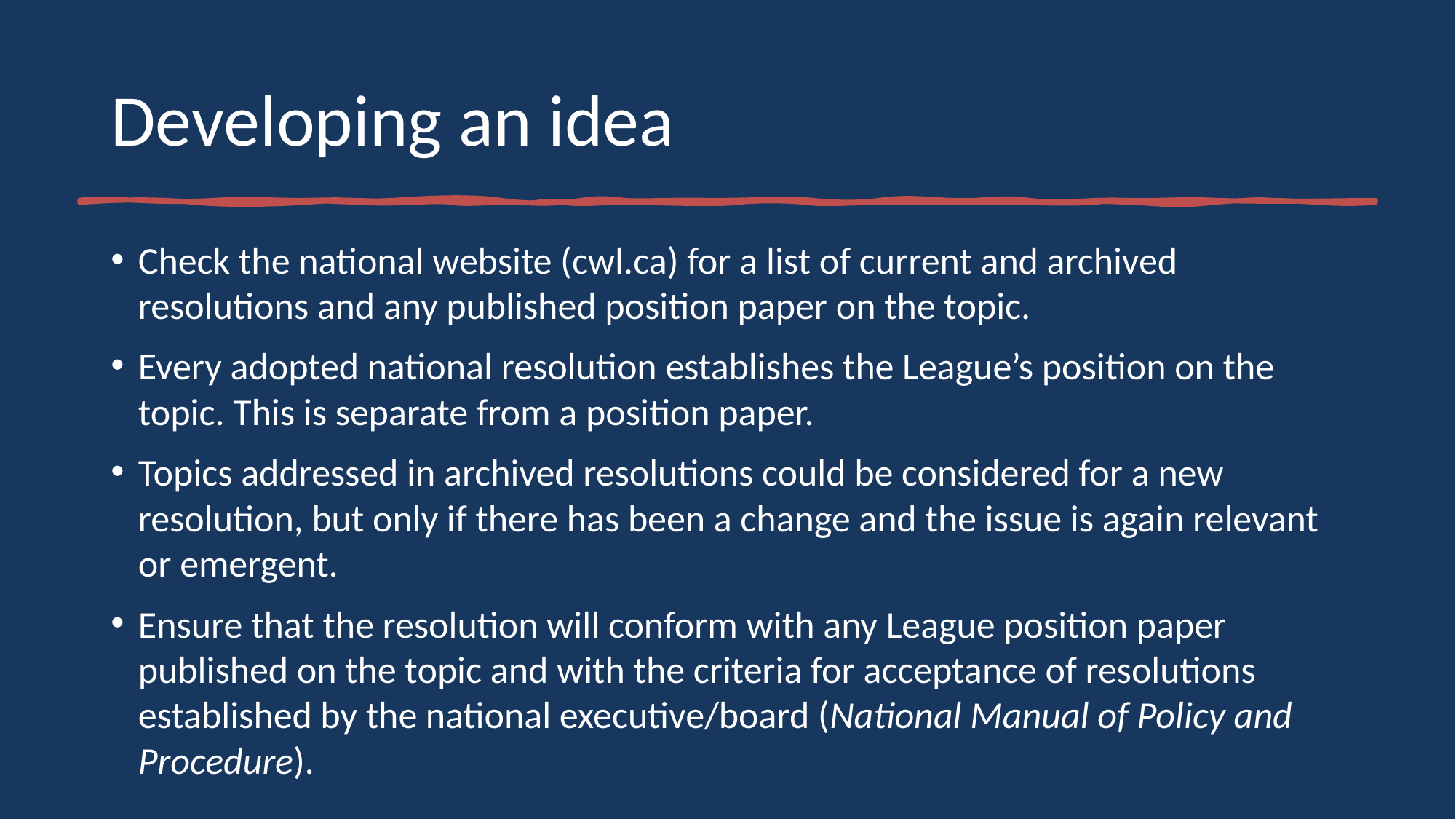

# Developing an idea

Check the national website (cwl.ca) for a list of current and archived resolutions and any published position paper on the topic.
Every adopted national resolution establishes the League’s position on the topic. This is separate from a position paper.
Topics addressed in archived resolutions could be considered for a new resolution, but only if there has been a change and the issue is again relevant or emergent.
Ensure that the resolution will conform with any League position paper published on the topic and with the criteria for acceptance of resolutions established by the national executive/board (National Manual of Policy and Procedure).